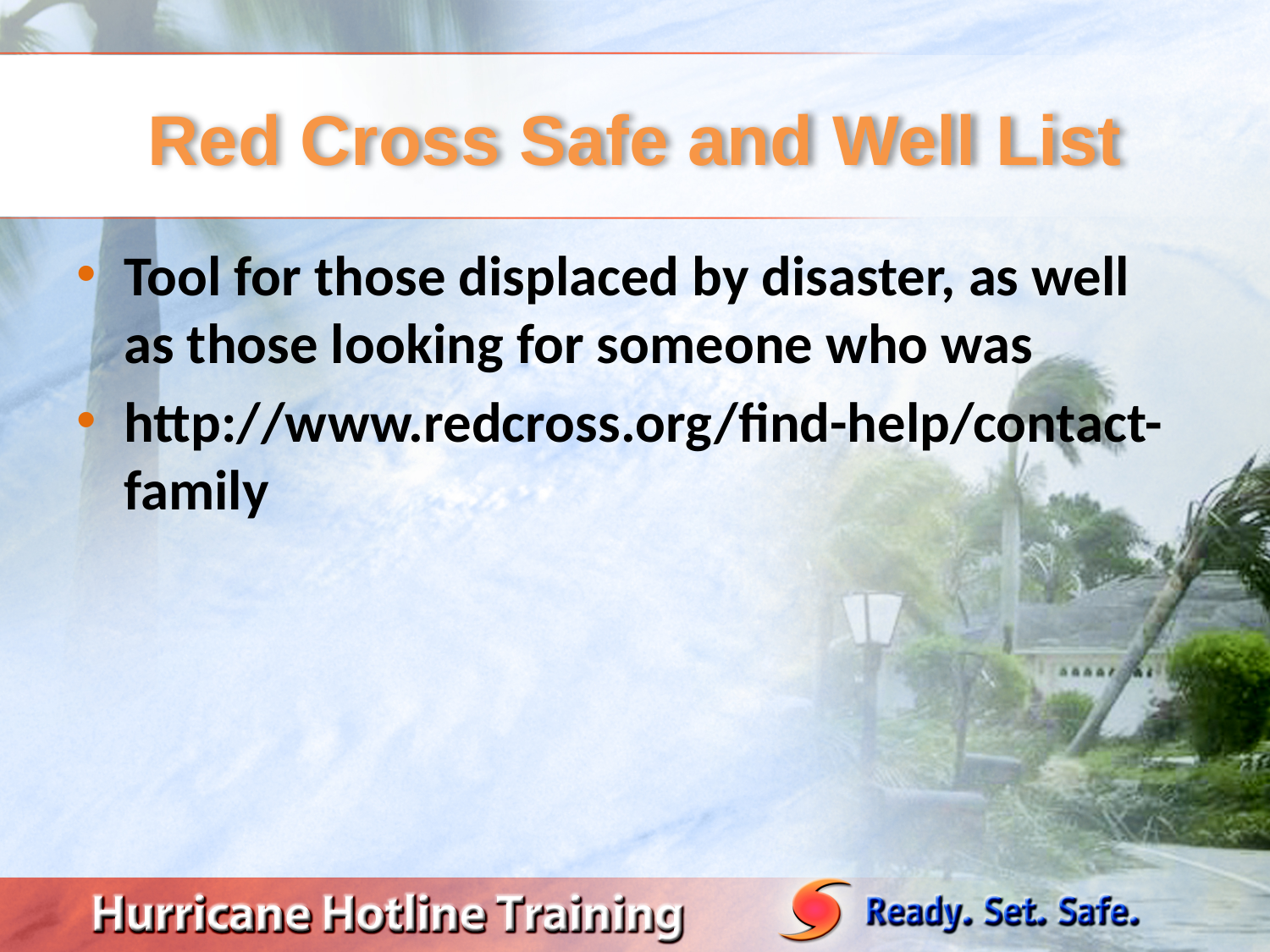

# Red Cross Safe and Well List
Tool for those displaced by disaster, as well as those looking for someone who was
http://www.redcross.org/find-help/contact-family